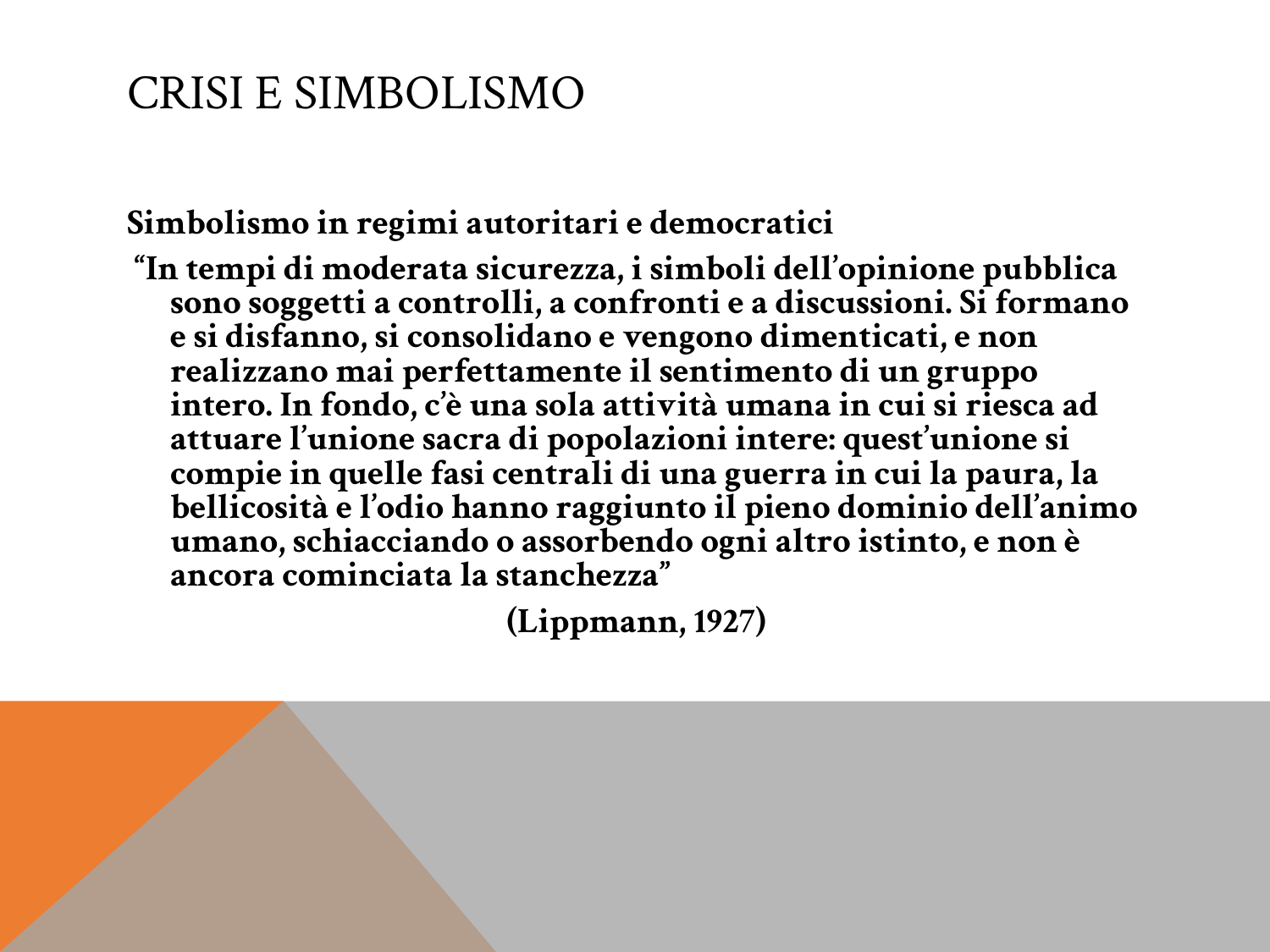

# Crisi e simbolismo

Simbolismo in regimi autoritari e democratici
 “In tempi di moderata sicurezza, i simboli dell’opinione pubblica sono soggetti a controlli, a confronti e a discussioni. Si formano e si disfanno, si consolidano e vengono dimenticati, e non realizzano mai perfettamente il sentimento di un gruppo intero. In fondo, c’è una sola attività umana in cui si riesca ad attuare l’unione sacra di popolazioni intere: quest’unione si compie in quelle fasi centrali di una guerra in cui la paura, la bellicosità e l’odio hanno raggiunto il pieno dominio dell’animo umano, schiacciando o assorbendo ogni altro istinto, e non è ancora cominciata la stanchezza”
(Lippmann, 1927)